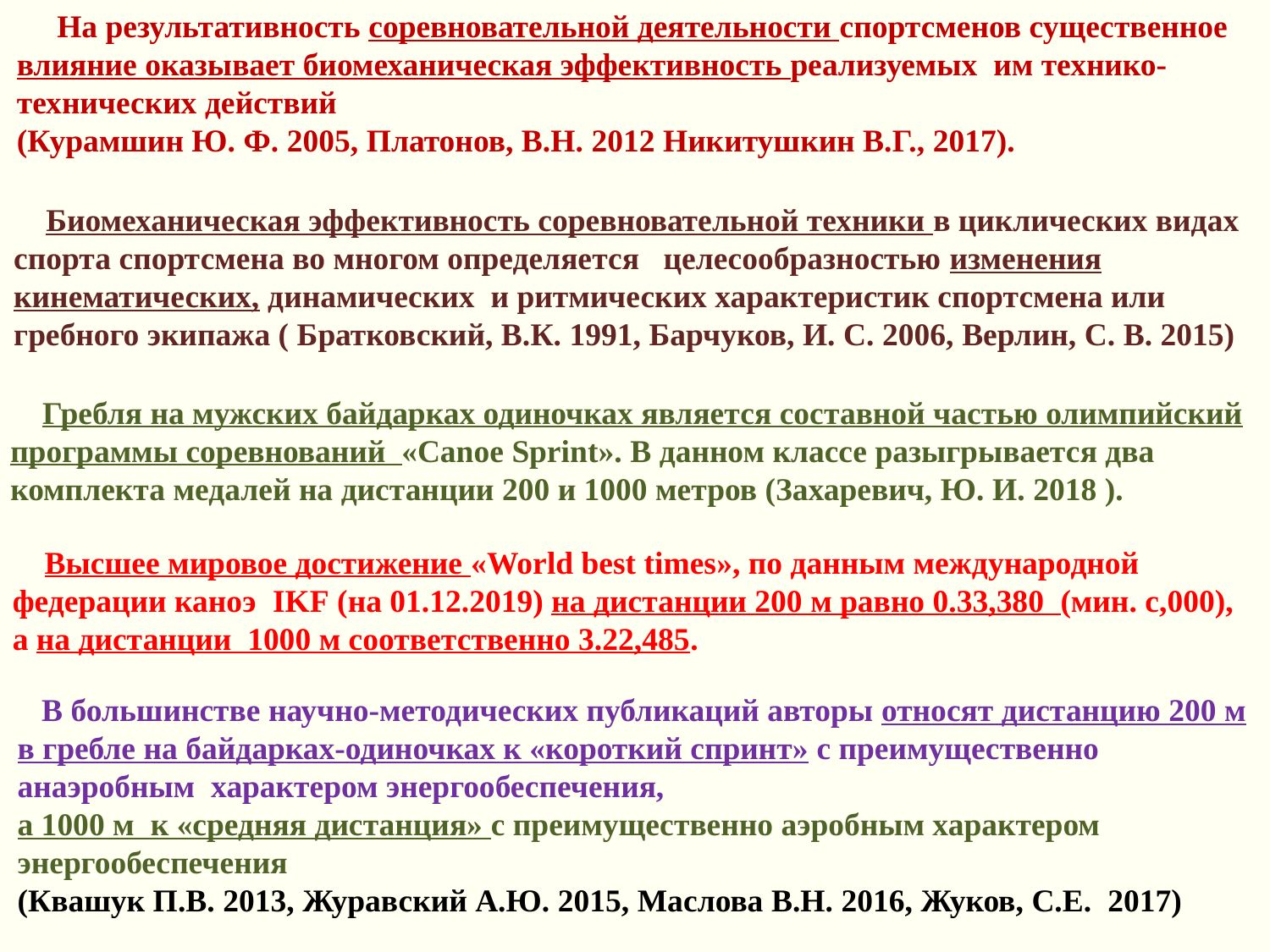

На результативность соревновательной деятельности спортсменов существенное влияние оказывает биомеханическая эффективность реализуемых  им технико-технических действий
(Курамшин Ю. Ф. 2005, Платонов, В.Н. 2012 Никитушкин В.Г., 2017).
    Биомеханическая эффективность соревновательной техники в циклических видах спорта спортсмена во многом определяется   целесообразностью изменения кинематических, динамических  и ритмических характеристик спортсмена или гребного экипажа ( Братковский, В.К. 1991, Барчуков, И. С. 2006, Верлин, С. В. 2015)
    Гребля на мужских байдарках одиночках является составной частью олимпийский программы соревнований  «Canoe Sprint». В данном классе разыгрывается два комплекта медалей на дистанции 200 и 1000 метров (Захаревич, Ю. И. 2018 ).
    Высшее мировое достижение «World best times», по данным международной федерации каноэ  IKF (на 01.12.2019) на дистанции 200 м равно 0.33,380  (мин. с,000), а на дистанции  1000 м соответственно 3.22,485.
   В большинстве научно-методических публикаций авторы относят дистанцию 200 м в гребле на байдарках-одиночках к «короткий спринт» с преимущественно анаэробным  характером энергообеспечения,
а 1000 м  к «средняя дистанция» с преимущественно аэробным характером энергообеспечения
(Квашук П.В. 2013, Журавский А.Ю. 2015, Маслова В.Н. 2016, Жуков, С.Е.  2017)